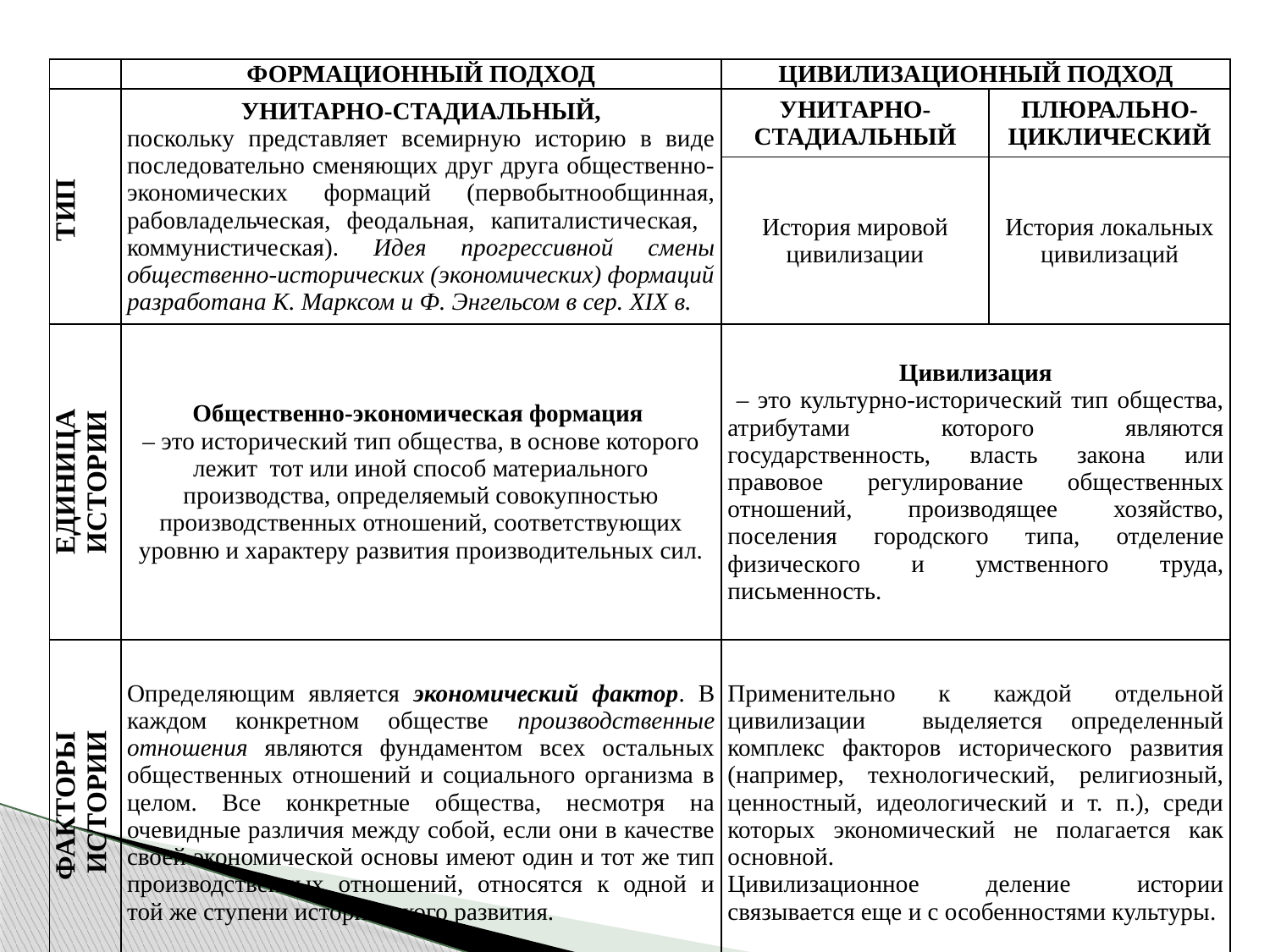

|  | ФОРМАЦИОННЫЙ ПОДХОД | ЦИВИЛИЗАЦИОННЫЙ ПОДХОД |  |
| --- | --- | --- | --- |
| тип | унитарно-стадиальный, поскольку представляет всемирную историю в виде последовательно сменяющих друг друга общественно-экономических формаций (первобытнообщинная, рабовладельческая, феодальная, капиталистическая, коммунистическая). Идея прогрессивной смены общественно-исторических (экономических) формаций разработана К. Марксом и Ф. Энгельсом в сер. XIX в. | унитарно-стадиальный | плюрально- циклический |
|  |  | История мировой цивилизации | История локальных цивилизаций |
| единица истории | Общественно-экономическая формация – это исторический тип общества, в основе которого лежит тот или иной способ материального производства, определяемый совокупностью производственных отношений, соответствующих уровню и характеру развития производительных сил. | Цивилизация – это культурно-исторический тип общества, атрибутами которого являются государственность, власть закона или правовое регулирование общественных отношений, производящее хозяйство, поселения городского типа, отделение физического и умственного труда, письменность. |  |
| факторы истории | Определяющим является экономический фактор. В каждом конкретном обществе производственные отношения являются фундаментом всех остальных общественных отношений и социального организма в целом. Все конкретные общества, несмотря на очевидные различия между собой, если они в качестве своей экономической основы имеют один и тот же тип производственных отношений, относятся к одной и той же ступени исторического развития. | Применительно к каждой отдельной цивилизации выделяется определенный комплекс факторов исторического развития (например, технологический, религиозный, ценностный, идеологический и т. п.), среди которых экономический не полагается как основной. Цивилизационное деление истории связывается еще и с особенностями культуры. |  |